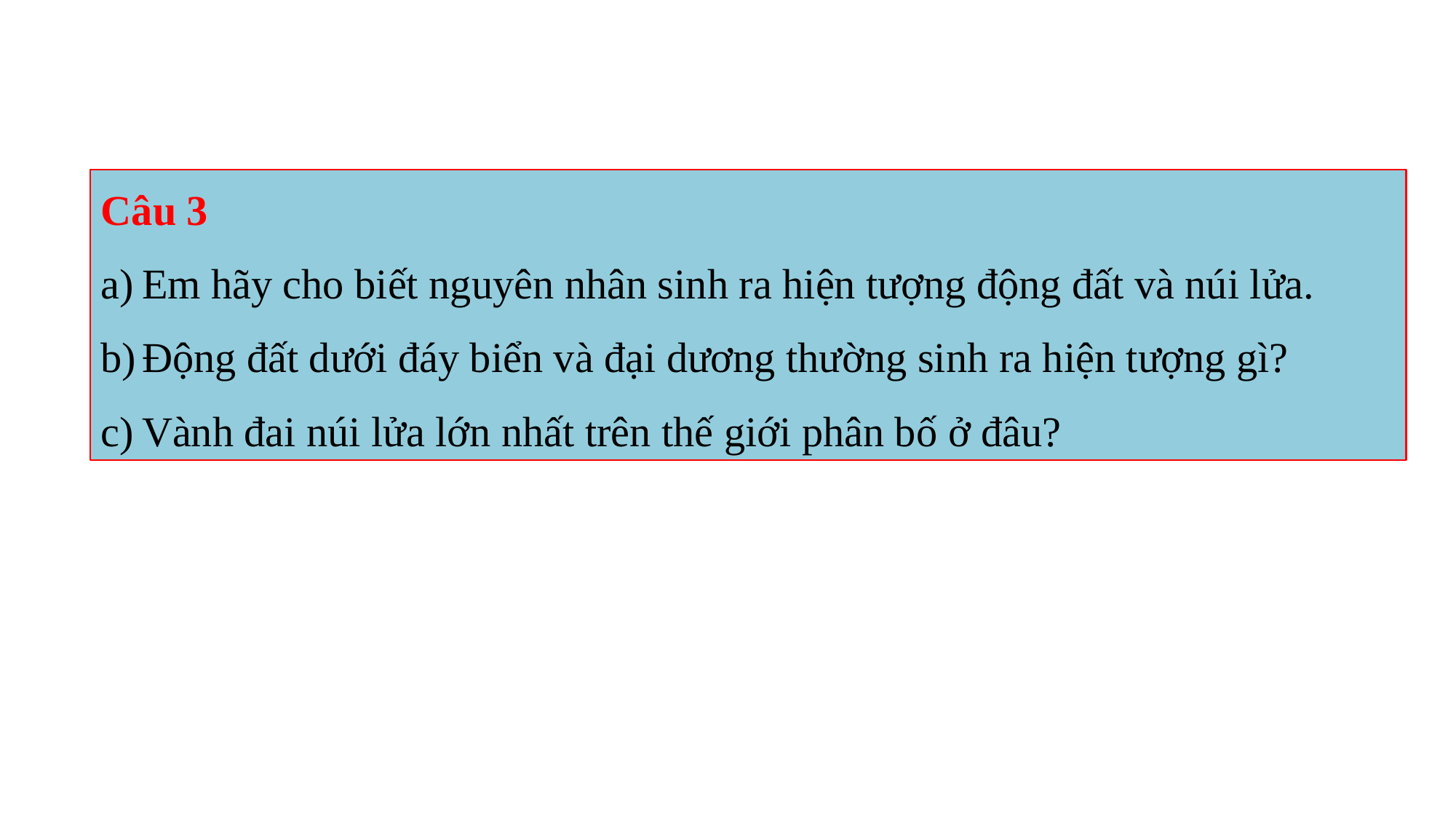

Câu 3
Em hãy cho biết nguyên nhân sinh ra hiện tượng động đất và núi lửa.
Động đất dưới đáy biển và đại dương thường sinh ra hiện tượng gì?
Vành đai núi lửa lớn nhất trên thế giới phân bố ở đâu?